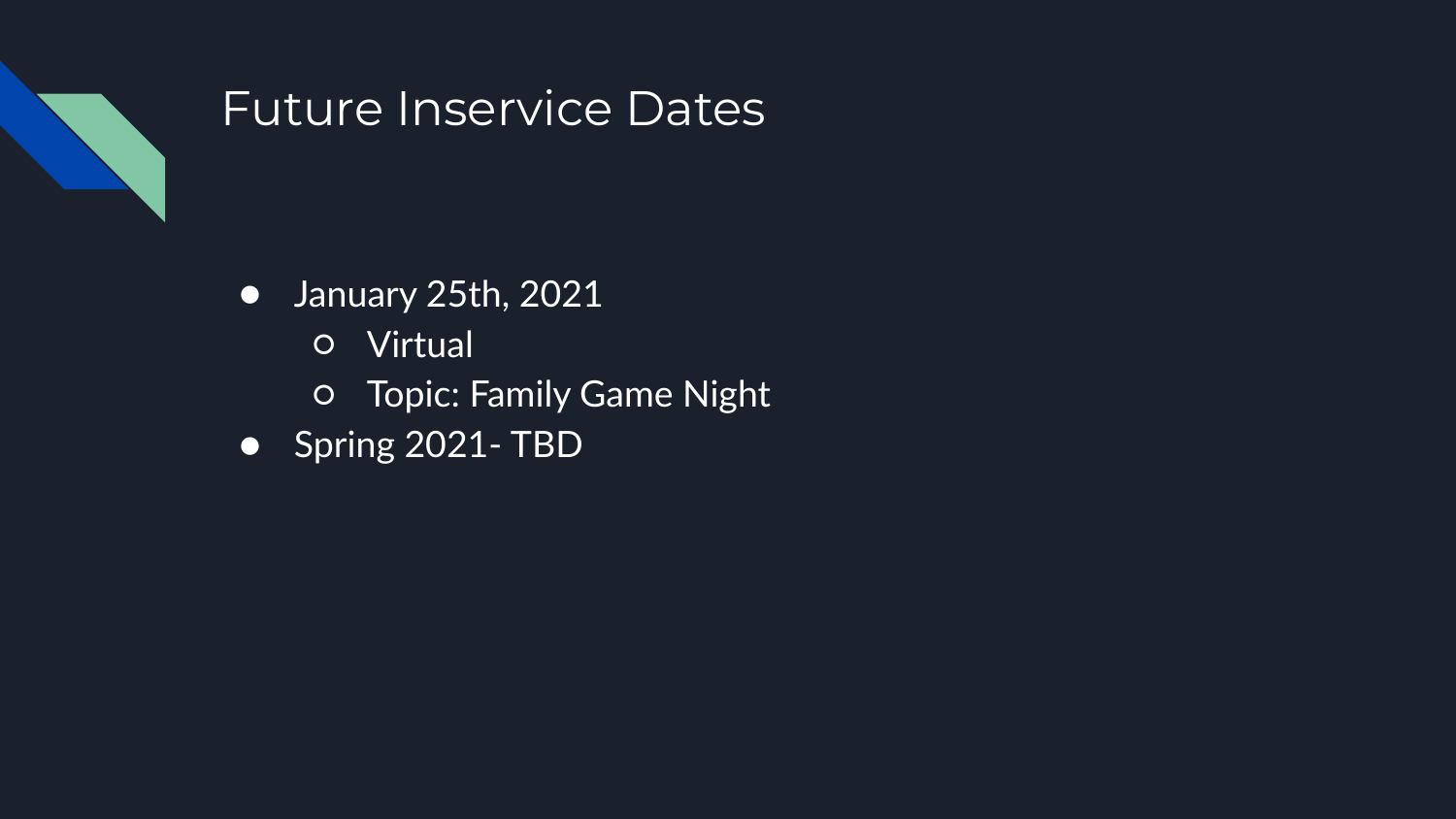

# Future Inservice Dates
January 25th, 2021
Virtual
Topic: Family Game Night
Spring 2021- TBD